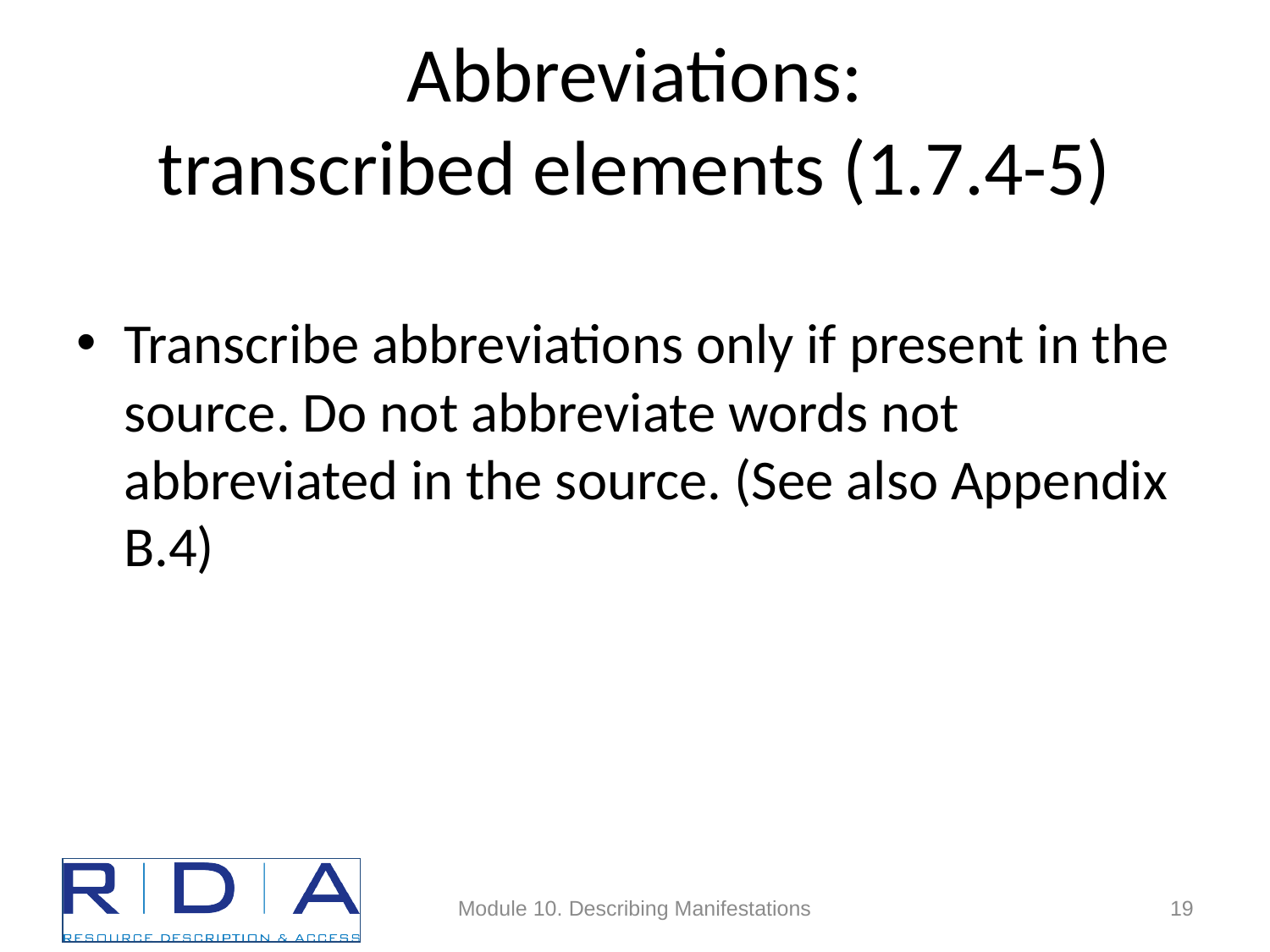

# Abbreviations: transcribed elements (1.7.4-5)

Transcribe abbreviations only if present in the source. Do not abbreviate words not abbreviated in the source. (See also Appendix B.4)
Module 10. Describing Manifestations
19